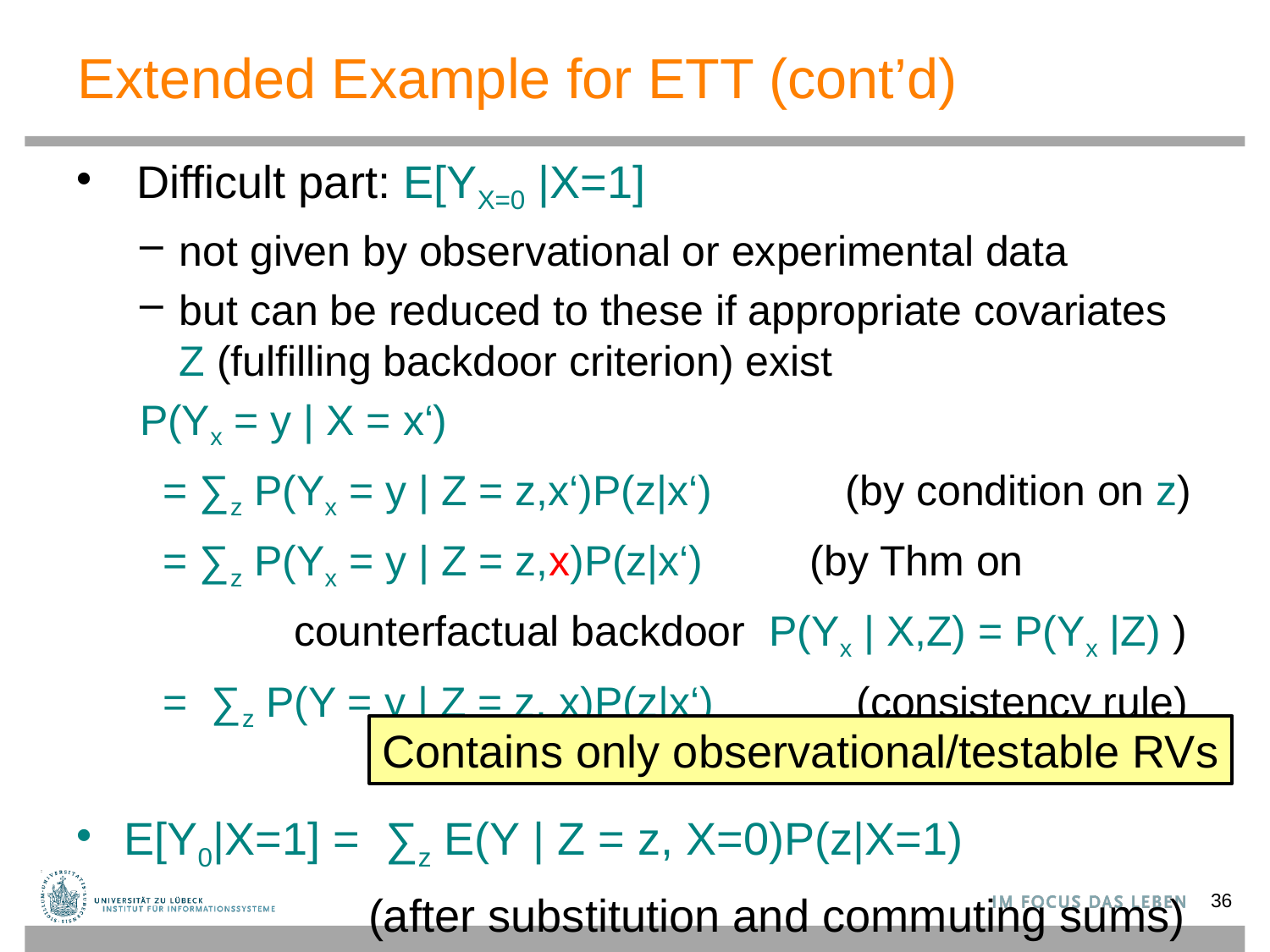

# Extended Example for ETT (cont’d)
 Difficult part: E[YX=0 |X=1]
not given by observational or experimental data
but can be reduced to these if appropriate covariates Z (fulfilling backdoor criterion) exist
P(Yx = y | X = x‘)
  = ∑z P(Yx = y | Z = z,x‘)P(z|x‘)	      (by condition on z)
  = ∑z P(Yx = y | Z = z,x)P(z|x‘)         (by Thm on
             counterfactual backdoor  P(Yx | X,Z) = P(Yx |Z) )
  =  ∑z P(Y = y | Z = z, x)P(z|x‘)            (consistency rule)

E[Y0|X=1] =  ∑z E(Y | Z = z, X=0)P(z|X=1)
                       (after substitution and commuting sums)
Contains only observational/testable RVs
36